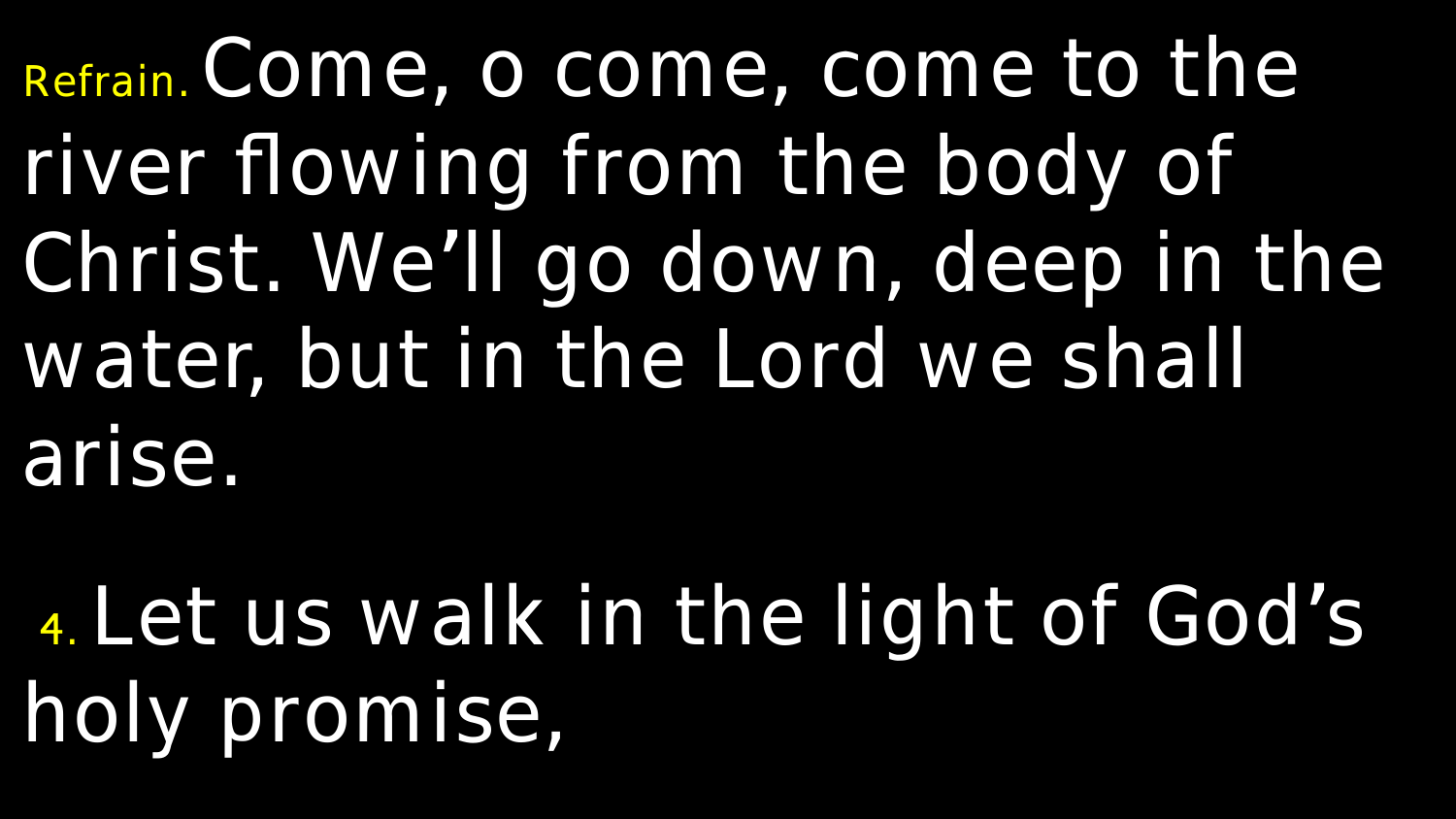

Refrain. Come, o come, come to the river flowing from the body of Christ. We’ll go down, deep in the water, but in the Lord we shall arise.

 4. Let us walk in the light of God’s holy promise,